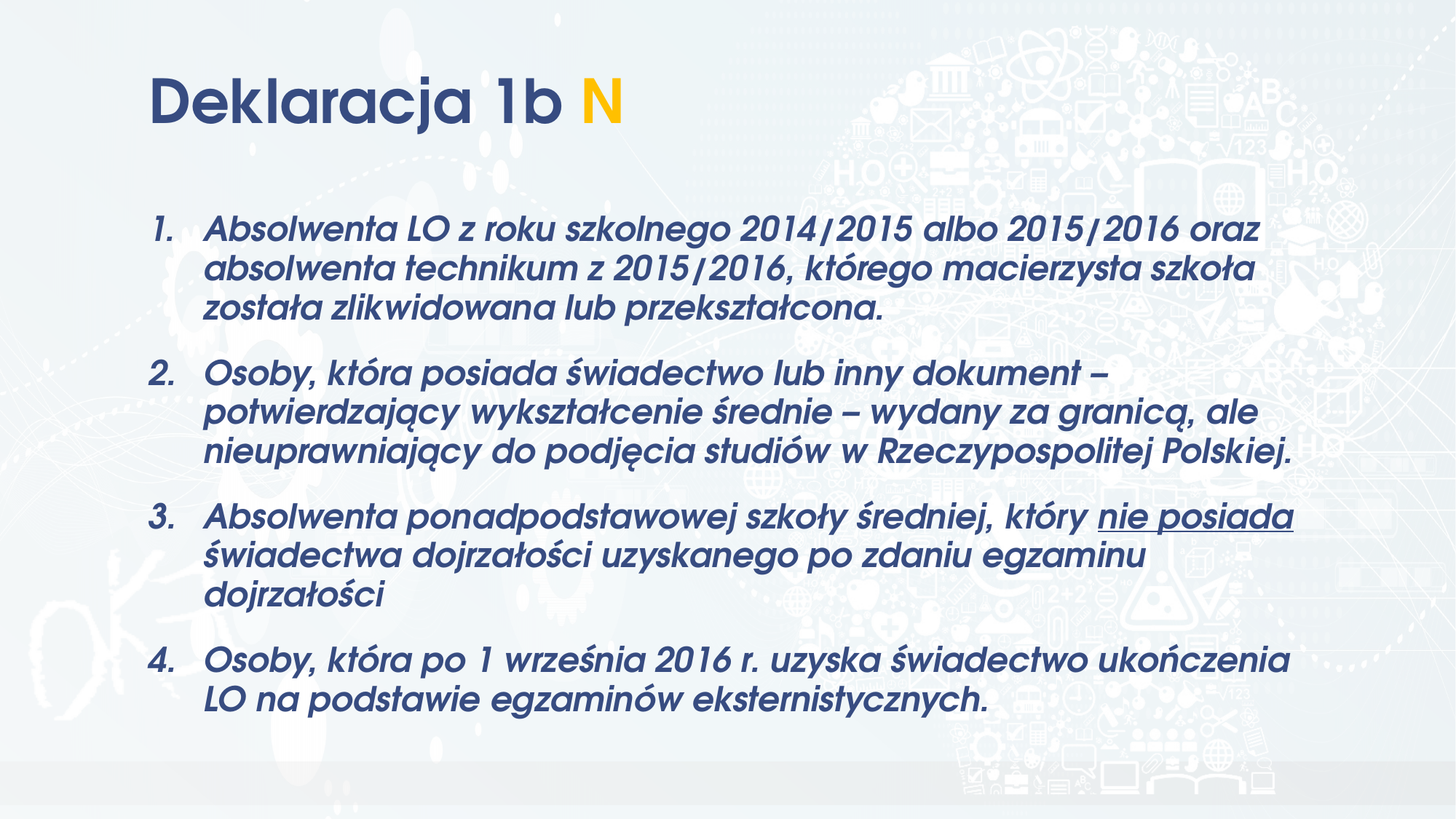

# Deklaracja 1b N
Absolwenta LO z roku szkolnego 2014/2015 albo 2015/2016 oraz absolwenta technikum z 2015/2016, którego macierzysta szkoła została zlikwidowana lub przekształcona.
Osoby, która posiada świadectwo lub inny dokument – potwierdzający wykształcenie średnie – wydany za granicą, ale nieuprawniający do podjęcia studiów w Rzeczypospolitej Polskiej.
Absolwenta ponadpodstawowej szkoły średniej, który nie posiada świadectwa dojrzałości uzyskanego po zdaniu egzaminu dojrzałości
Osoby, która po 1 września 2016 r. uzyska świadectwo ukończenia LO na podstawie egzaminów eksternistycznych.